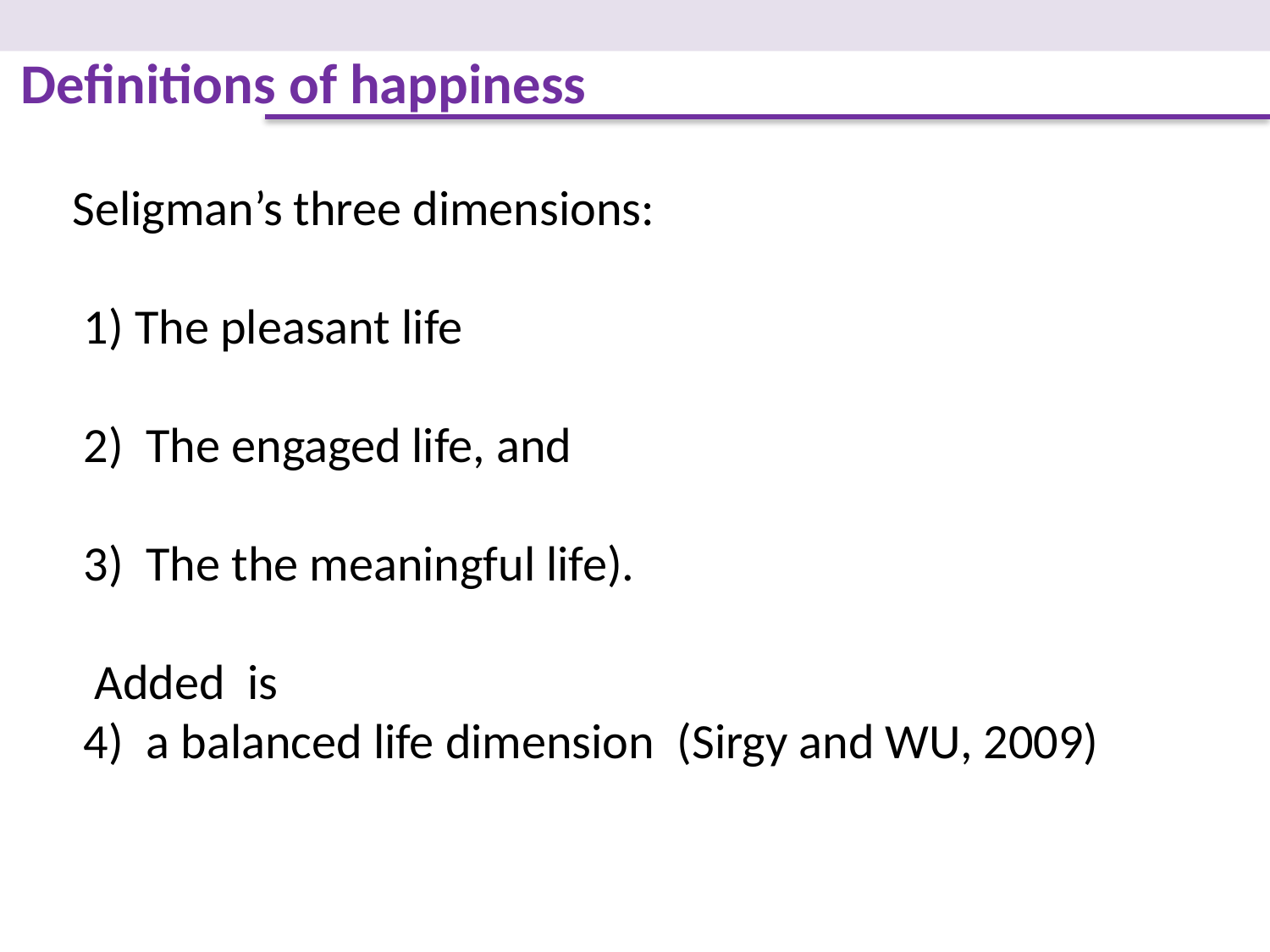

Definitions of happiness
Seligman’s three dimensions:

 1) The pleasant life

 2)  The engaged life, and

 3)  The the meaningful life).

  Added  is
 4)  a balanced life dimension  (Sirgy and WU, 2009)